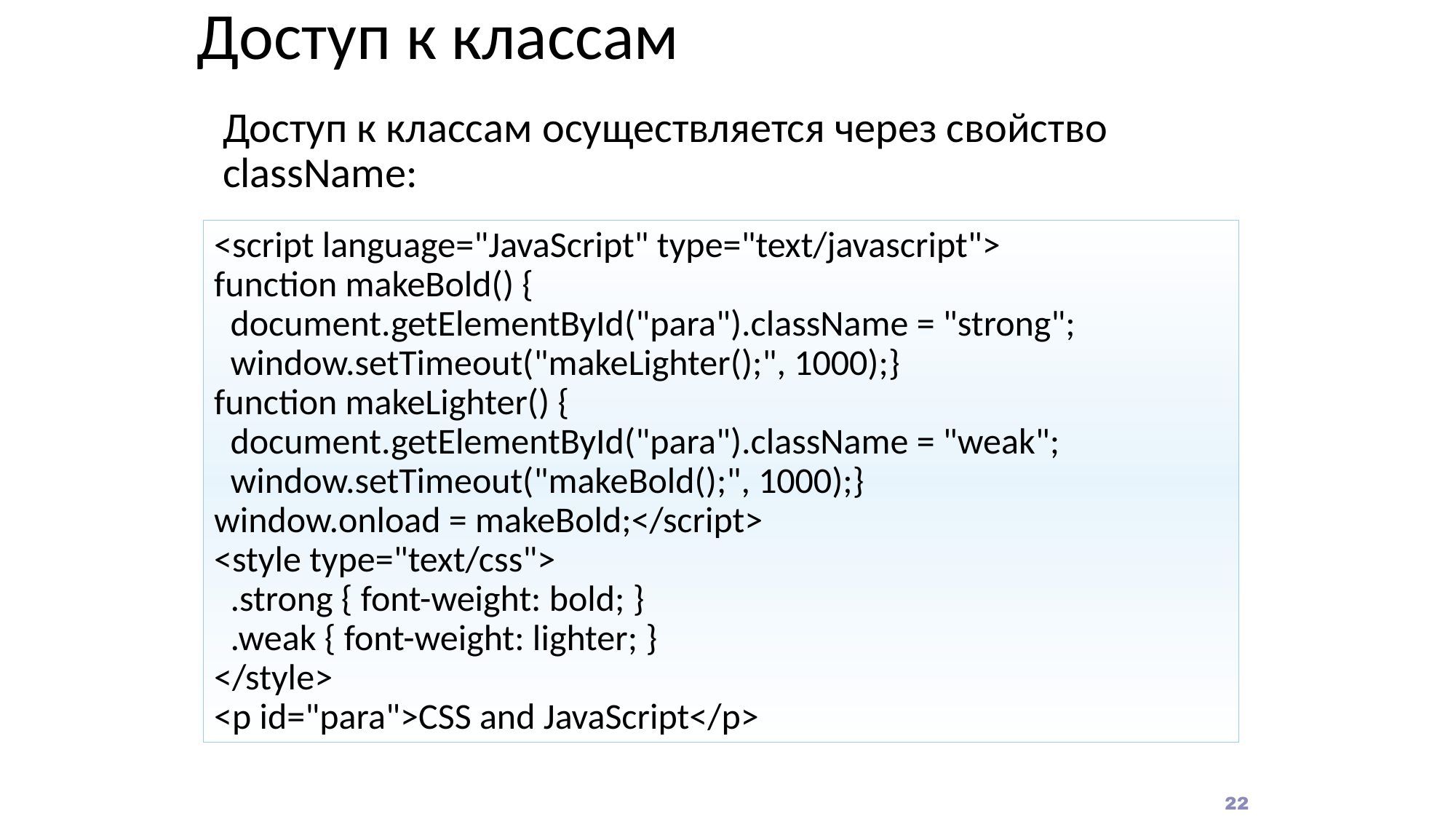

# Доступ к классам
Доступ к классам осуществляется через свойство className:
<script language="JavaScript" type="text/javascript">
function makeBold() {
  document.getElementById("para").className = "strong";
  window.setTimeout("makeLighter();", 1000);}
function makeLighter() {
  document.getElementById("para").className = "weak";
  window.setTimeout("makeBold();", 1000);}
window.onload = makeBold;</script>
<style type="text/css">
  .strong { font-weight: bold; }
  .weak { font-weight: lighter; }
</style>
<p id="para">CSS and JavaScript</p>

22